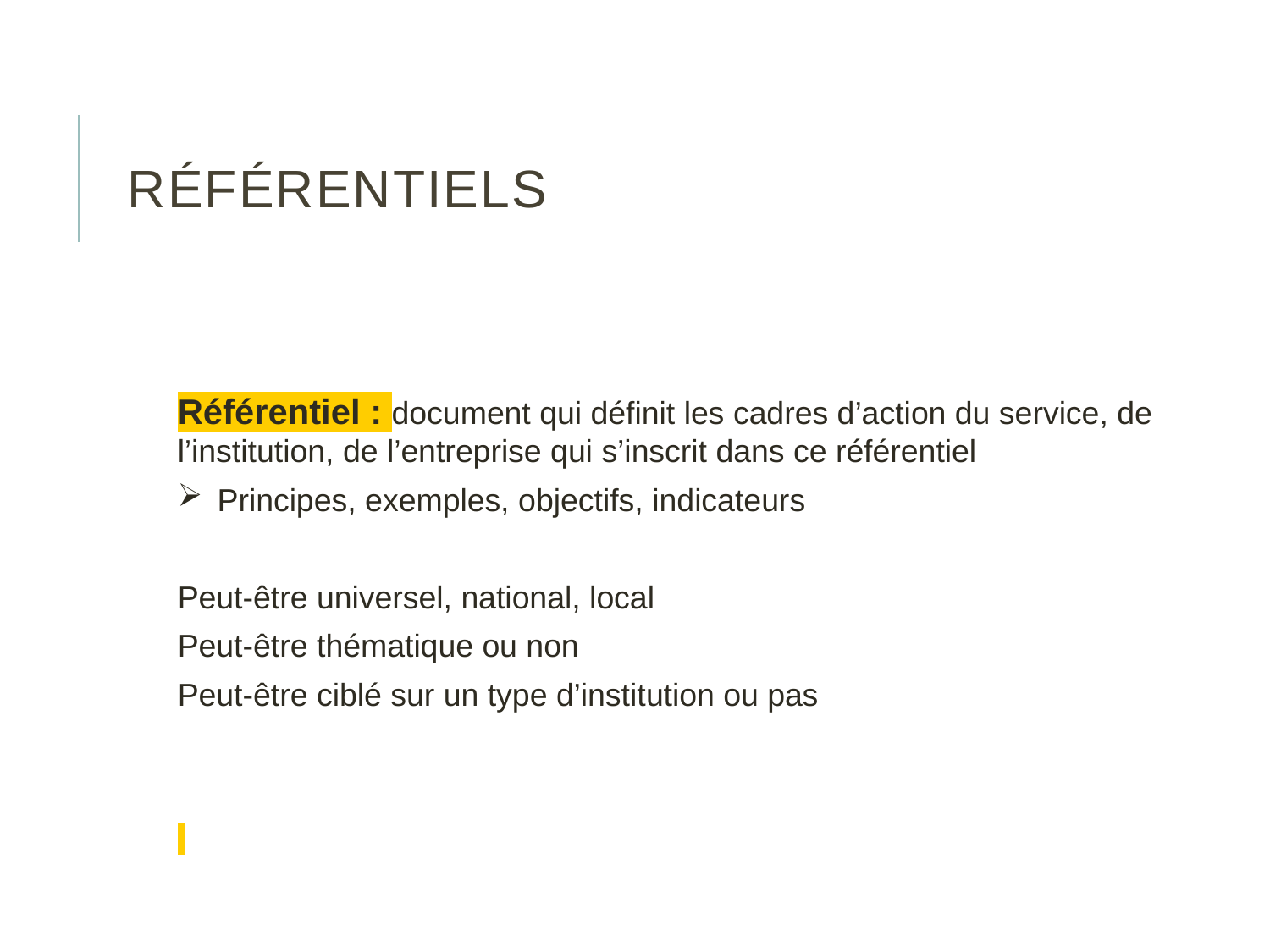

# Référentiels
Référentiel : document qui définit les cadres d’action du service, de l’institution, de l’entreprise qui s’inscrit dans ce référentiel
Principes, exemples, objectifs, indicateurs

Peut-être universel, national, local
Peut-être thématique ou non
Peut-être ciblé sur un type d’institution ou pas